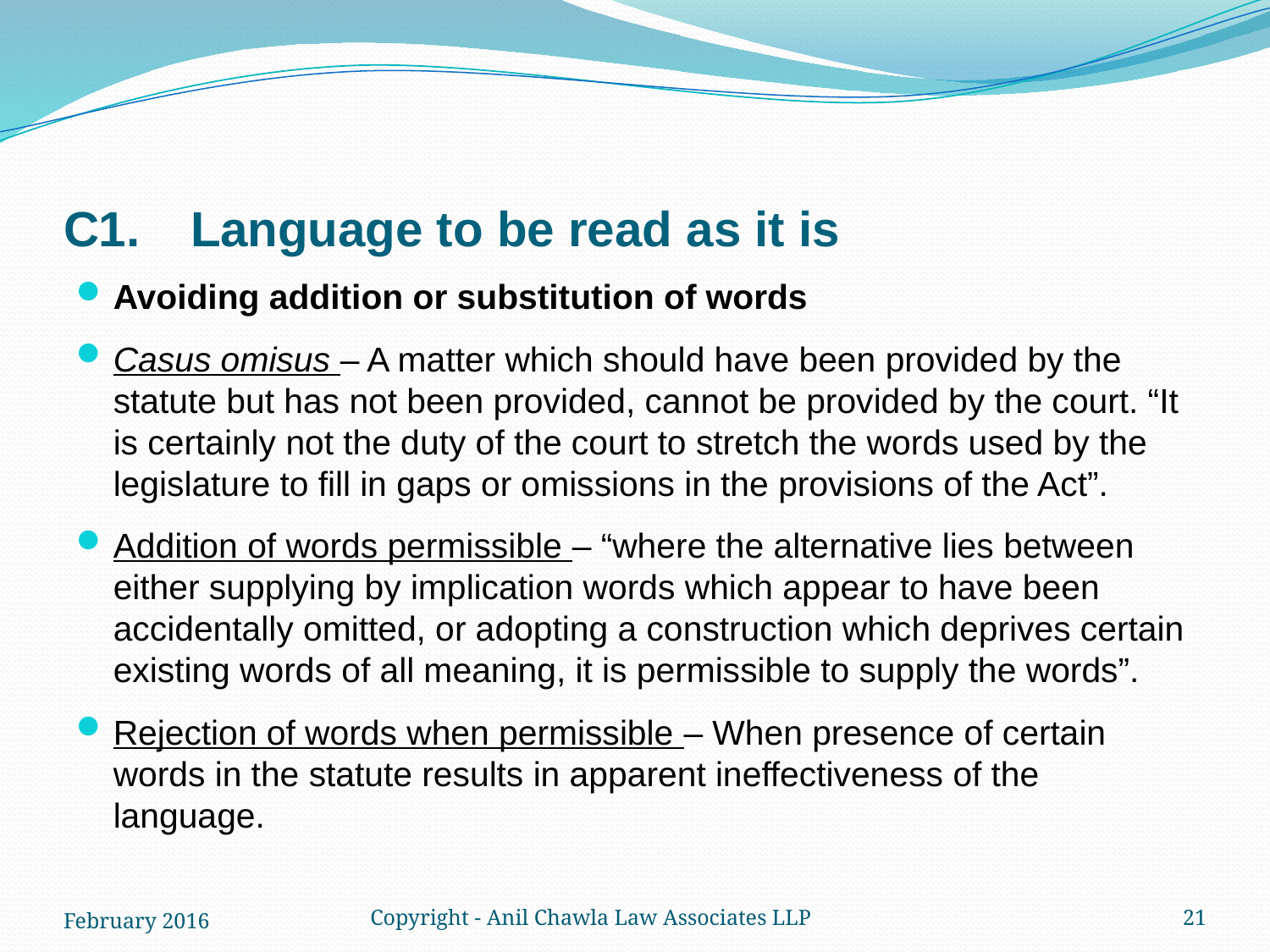

# C1.	Language to be read as it is
Avoiding addition or substitution of words
Casus omisus – A matter which should have been provided by the statute but has not been provided, cannot be provided by the court. “It is certainly not the duty of the court to stretch the words used by the legislature to fill in gaps or omissions in the provisions of the Act”.
Addition of words permissible – “where the alternative lies between either supplying by implication words which appear to have been accidentally omitted, or adopting a construction which deprives certain existing words of all meaning, it is permissible to supply the words”.
Rejection of words when permissible – When presence of certain words in the statute results in apparent ineffectiveness of the language.
February 2016
Copyright - Anil Chawla Law Associates LLP
21